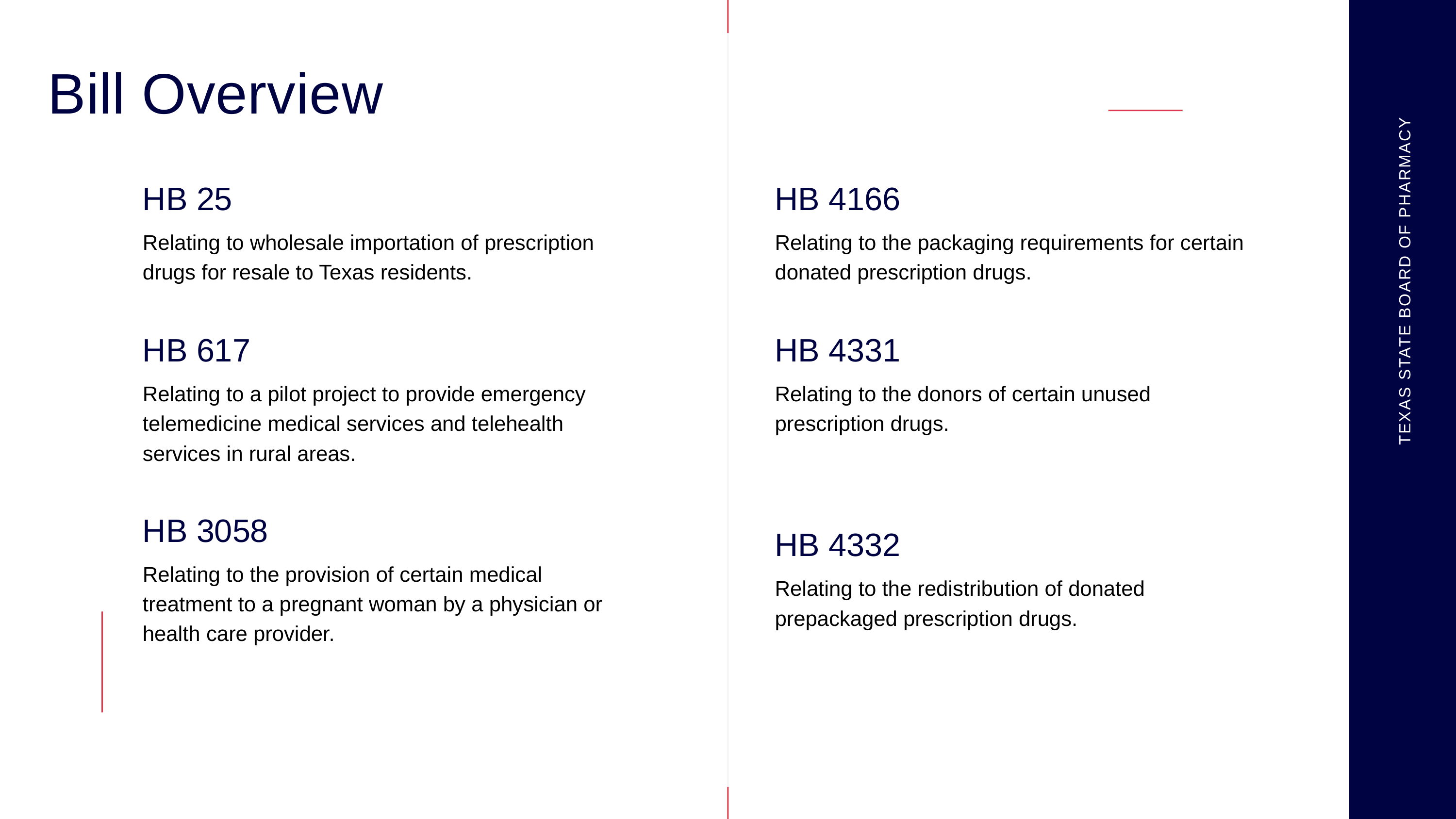

Bill Overview

HB 25
Relating to wholesale importation of prescription drugs for resale to Texas residents.
HB 4166
Relating to the packaging requirements for certain donated prescription drugs.
HB 617
Relating to a pilot project to provide emergency telemedicine medical services and telehealth services in rural areas.
HB 4331
Relating to the donors of certain unused prescription drugs.
TEXAS STATE BOARD OF PHARMACY

HB 3058
Relating to the provision of certain medical treatment to a pregnant woman by a physician or health care provider.
HB 4332
Relating to the redistribution of donated prepackaged prescription drugs.